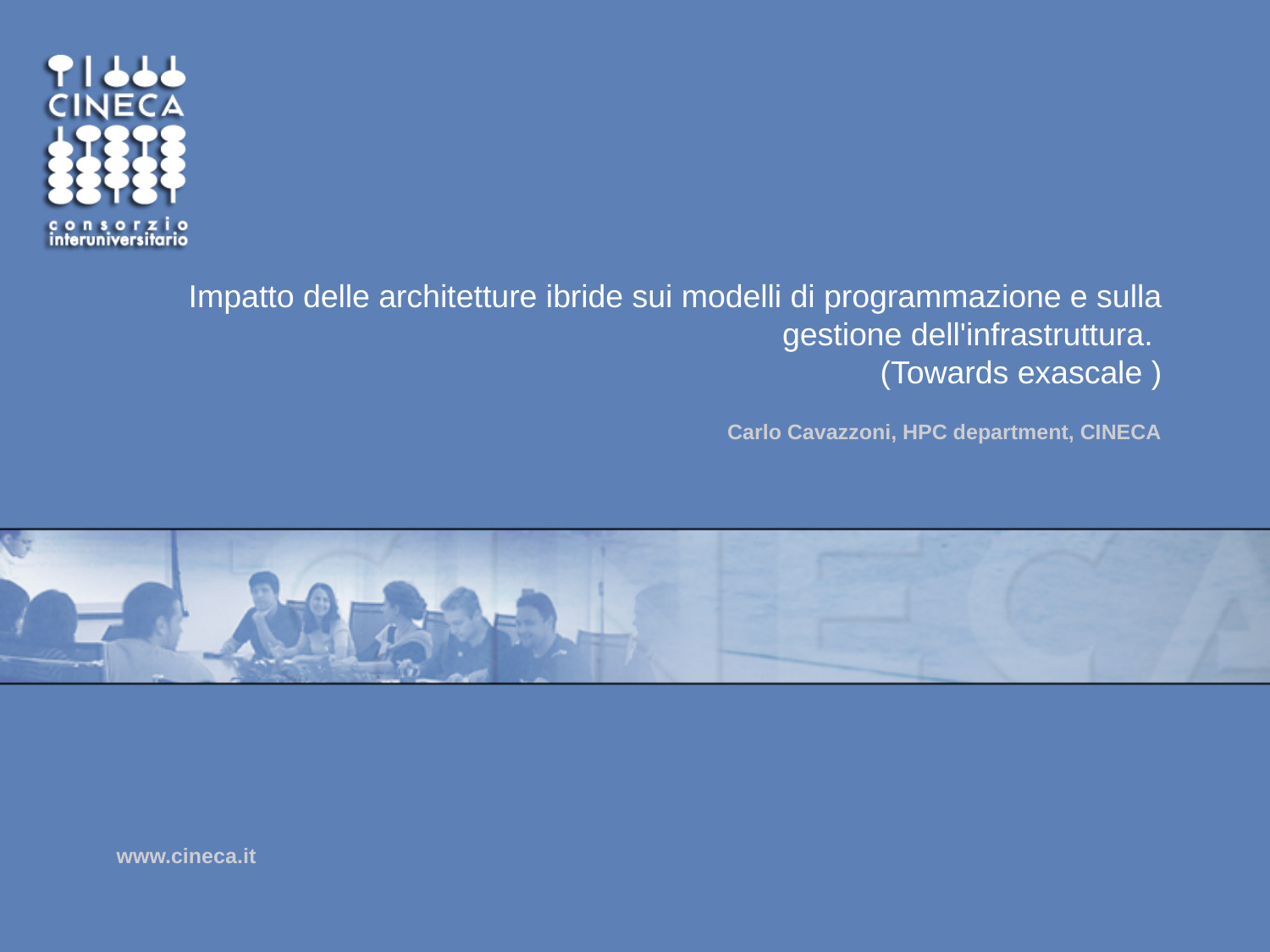

# Impatto delle architetture ibride sui modelli di programmazione e sulla gestione dell'infrastruttura. (Towards exascale )
Carlo Cavazzoni, HPC department, CINECA